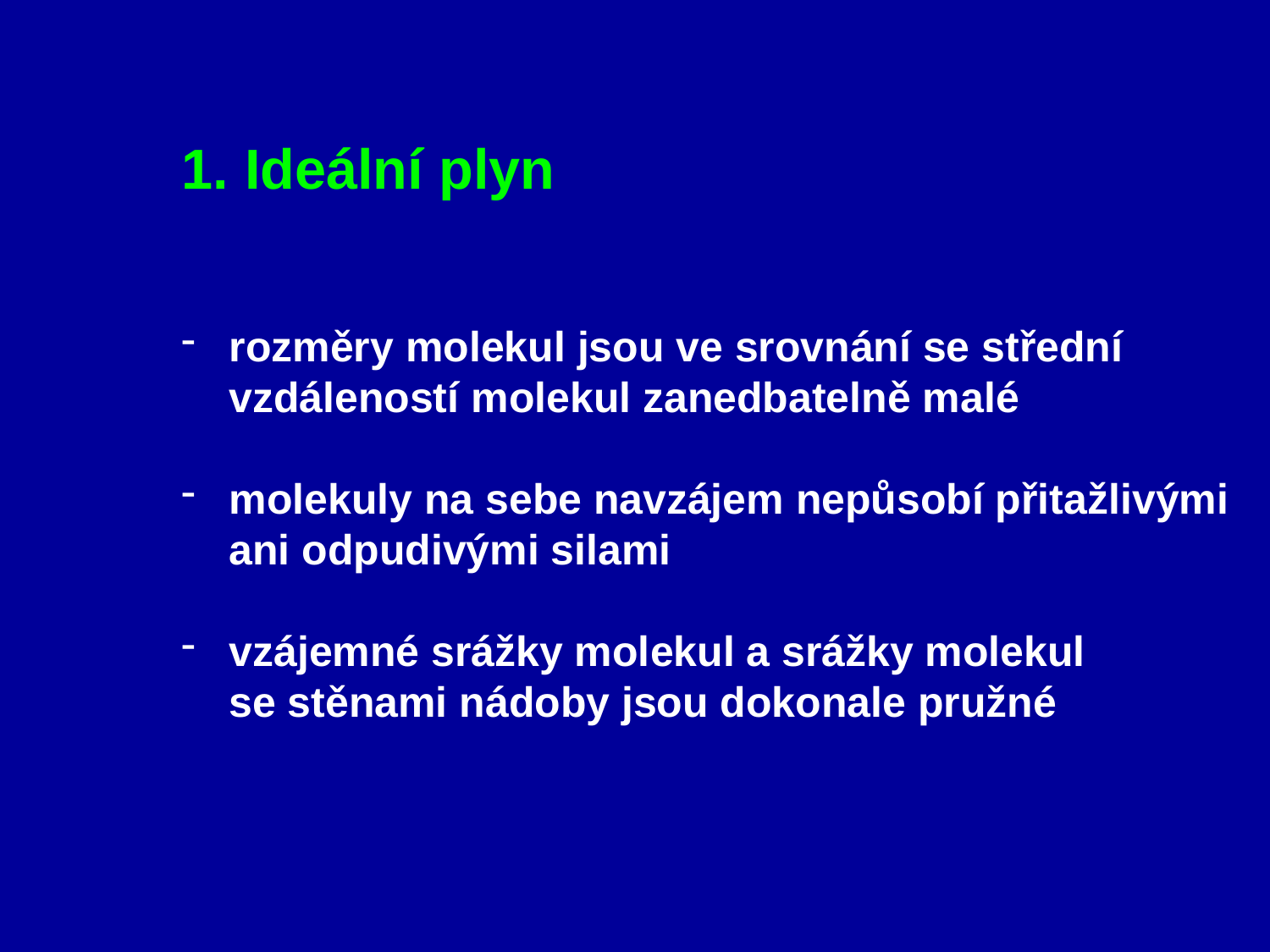

Ideální plyn

rozměry molekul jsou ve srovnání se střední
    vzdáleností molekul zanedbatelně malé

molekuly na sebe navzájem nepůsobí přitažlivými
    ani odpudivými silami

vzájemné srážky molekul a srážky molekul
    se stěnami nádoby jsou dokonale pružné